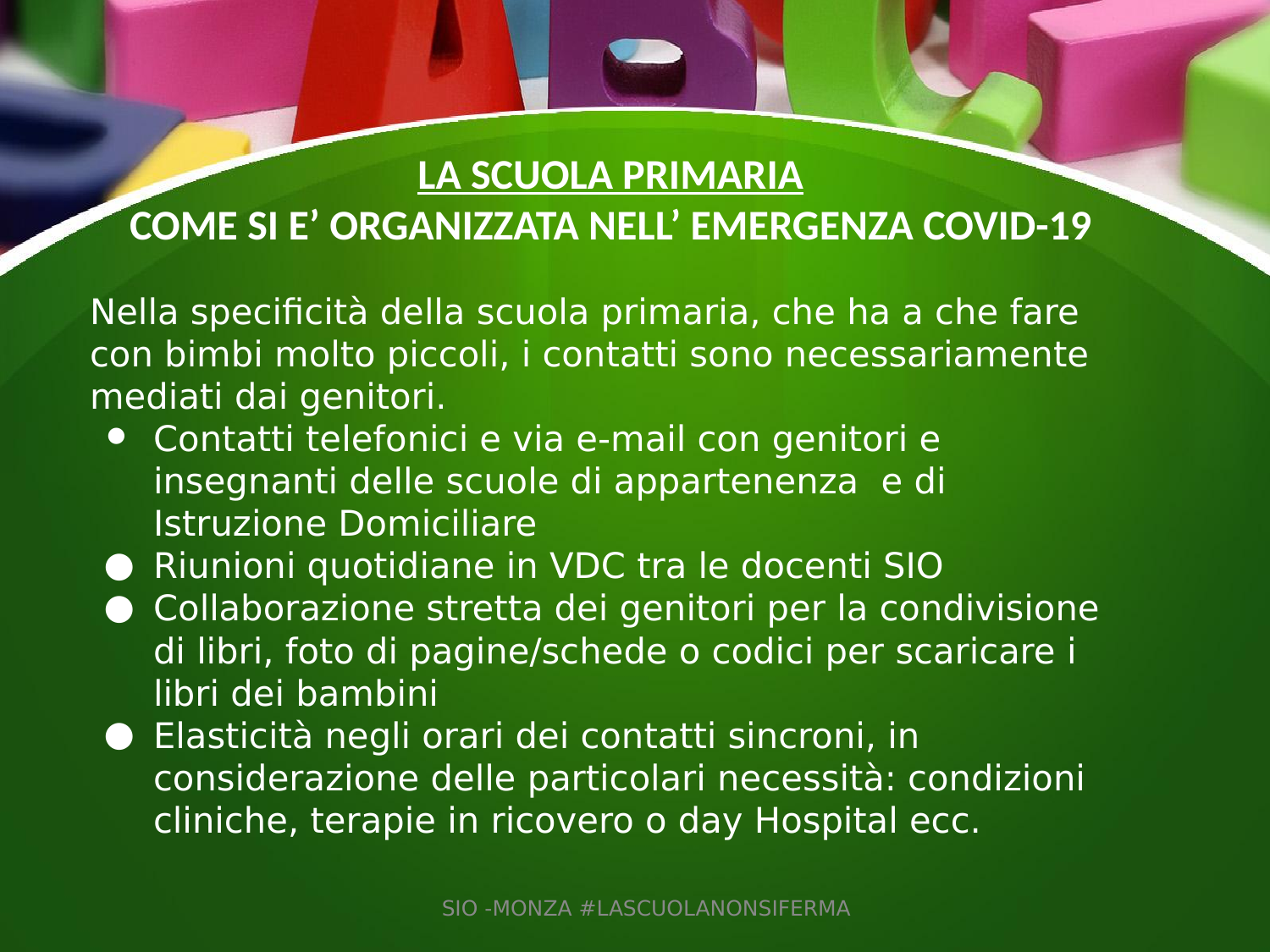

LA SCUOLA PRIMARIA
COME SI E’ ORGANIZZATA NELL’ EMERGENZA COVID-19

Nella specificità della scuola primaria, che ha a che fare con bimbi molto piccoli, i contatti sono necessariamente mediati dai genitori.
Contatti telefonici e via e-mail con genitori e insegnanti delle scuole di appartenenza  e di Istruzione Domiciliare
Riunioni quotidiane in VDC tra le docenti SIO
Collaborazione stretta dei genitori per la condivisione di libri, foto di pagine/schede o codici per scaricare i libri dei bambini
Elasticità negli orari dei contatti sincroni, in considerazione delle particolari necessità: condizioni cliniche, terapie in ricovero o day Hospital ecc.

SIO -MONZA #LASCUOLANONSIFERMA